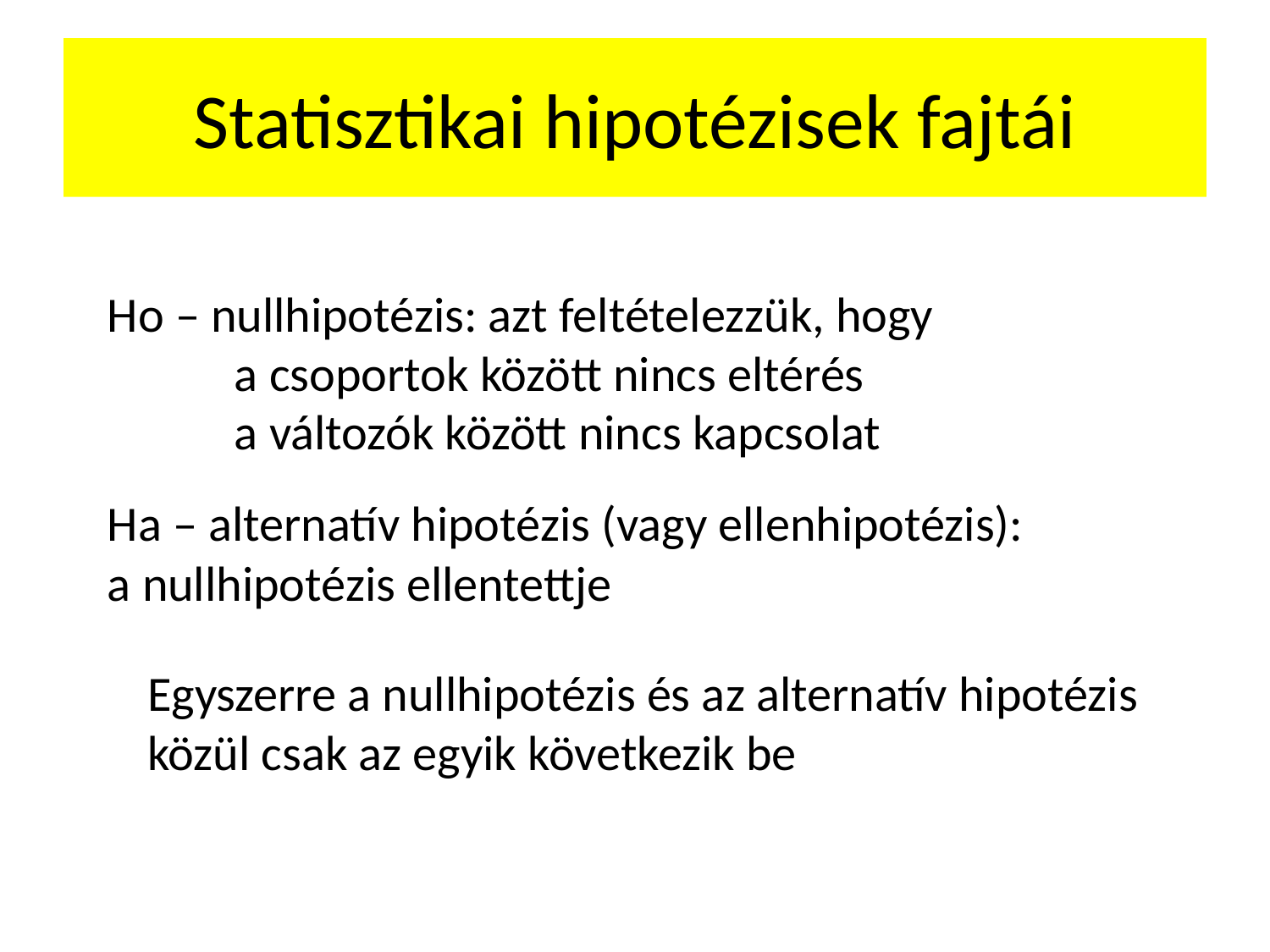

# Statisztikai hipotézisek fajtái
Ho – nullhipotézis: azt feltételezzük, hogy
	a csoportok között nincs eltérés
	a változók között nincs kapcsolat
Ha – alternatív hipotézis (vagy ellenhipotézis):  a nullhipotézis ellentettje
Egyszerre a nullhipotézis és az alternatív hipotézis közül csak az egyik következik be